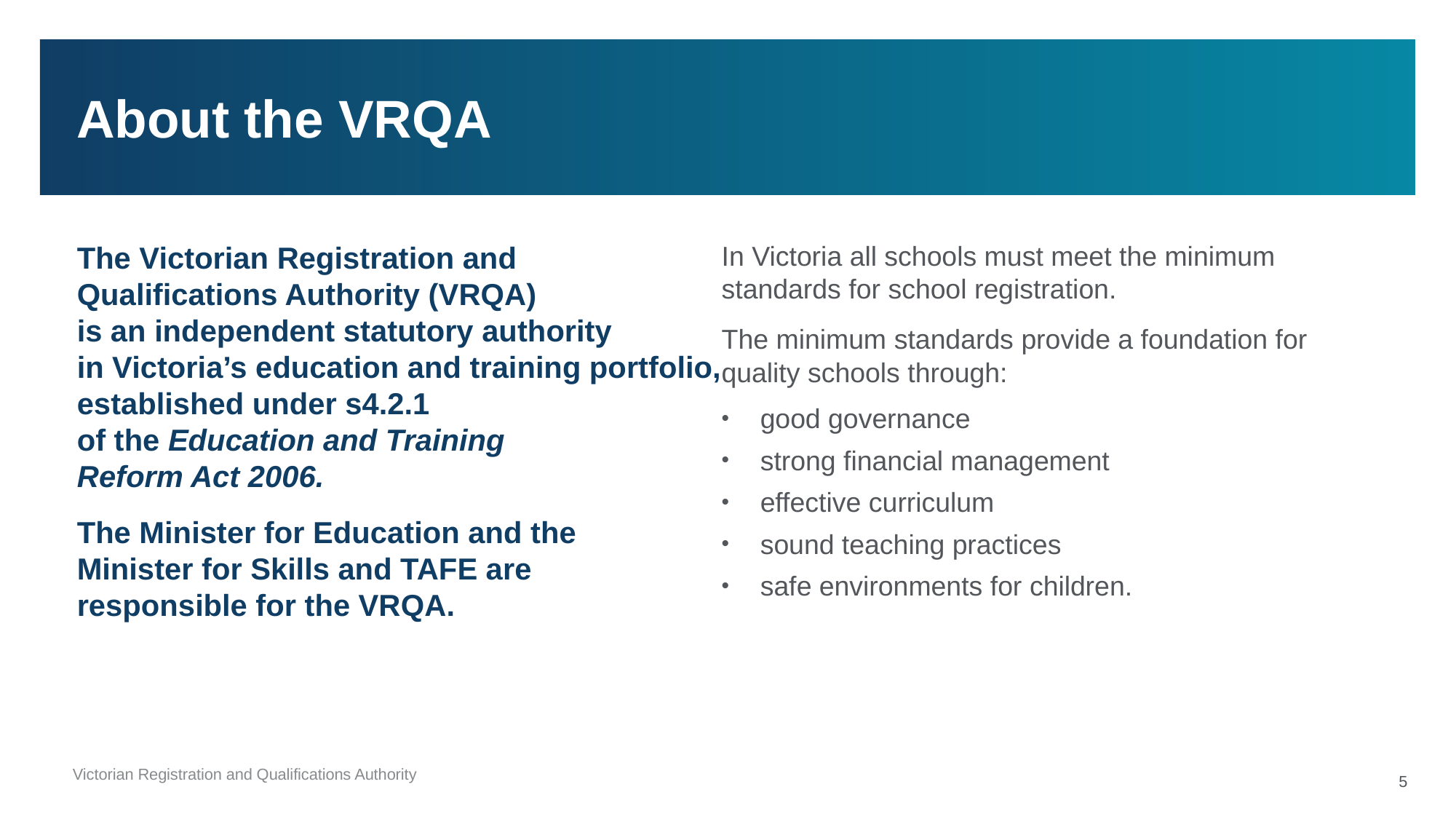

# About the VRQA
The Victorian Registration and Qualifications Authority (VRQA)
is an independent statutory authority
in Victoria’s education and training portfolio, established under s4.2.1
of the Education and Training
Reform Act 2006.
The Minister for Education and the
Minister for Skills and TAFE are
responsible for the VRQA.

In Victoria all schools must meet the minimum standards for school registration.
The minimum standards provide a foundation for quality schools through:
good governance
strong financial management
effective curriculum
sound teaching practices
safe environments for children.
5